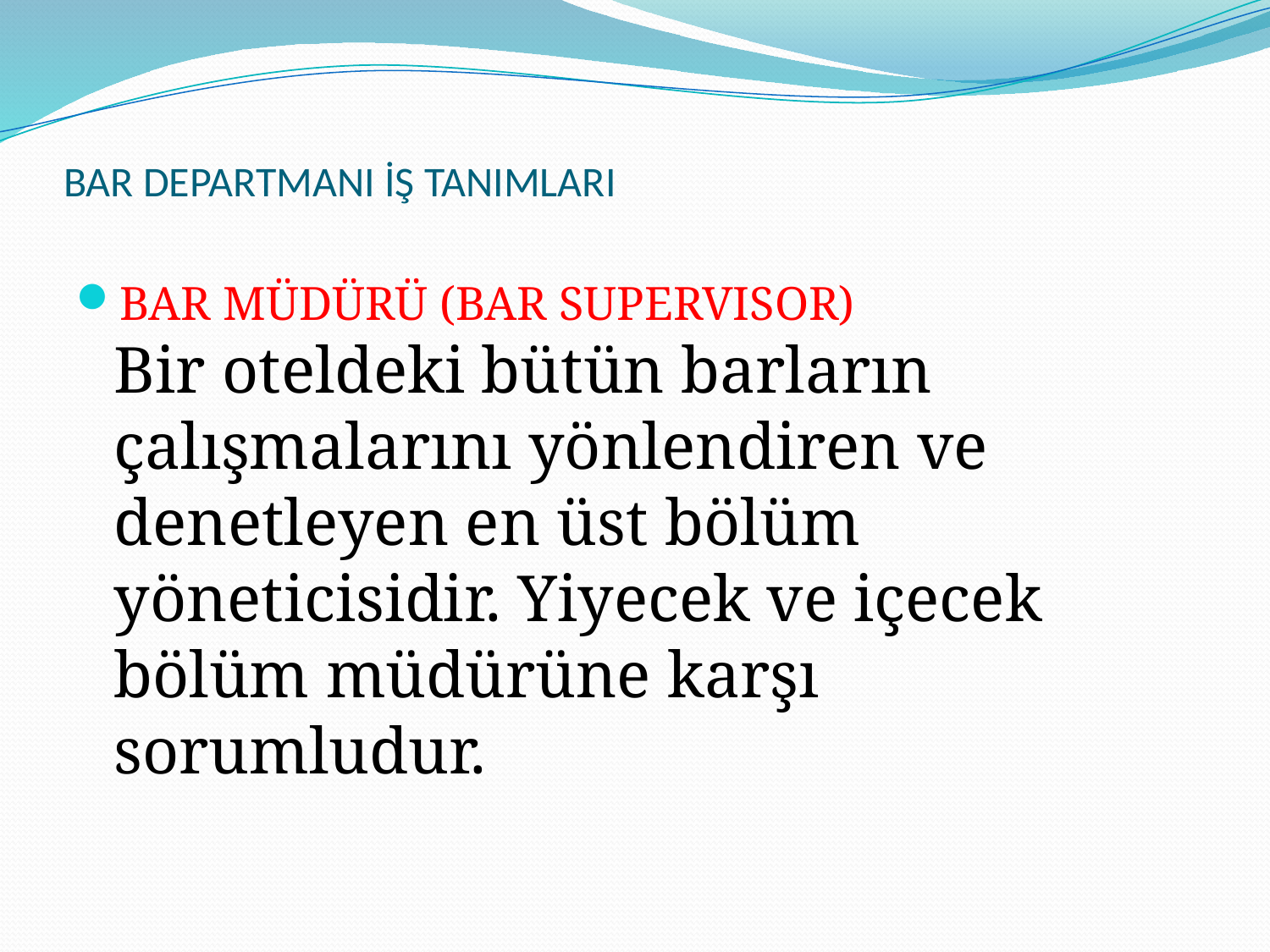

# BAR DEPARTMANI İŞ TANIMLARI
BAR MÜDÜRÜ (BAR SUPERVISOR)
Bir oteldeki bütün barların çalışmalarını yönlendiren ve denetleyen en üst bölüm yöneticisidir. Yiyecek ve içecek bölüm müdürüne karşı sorumludur.